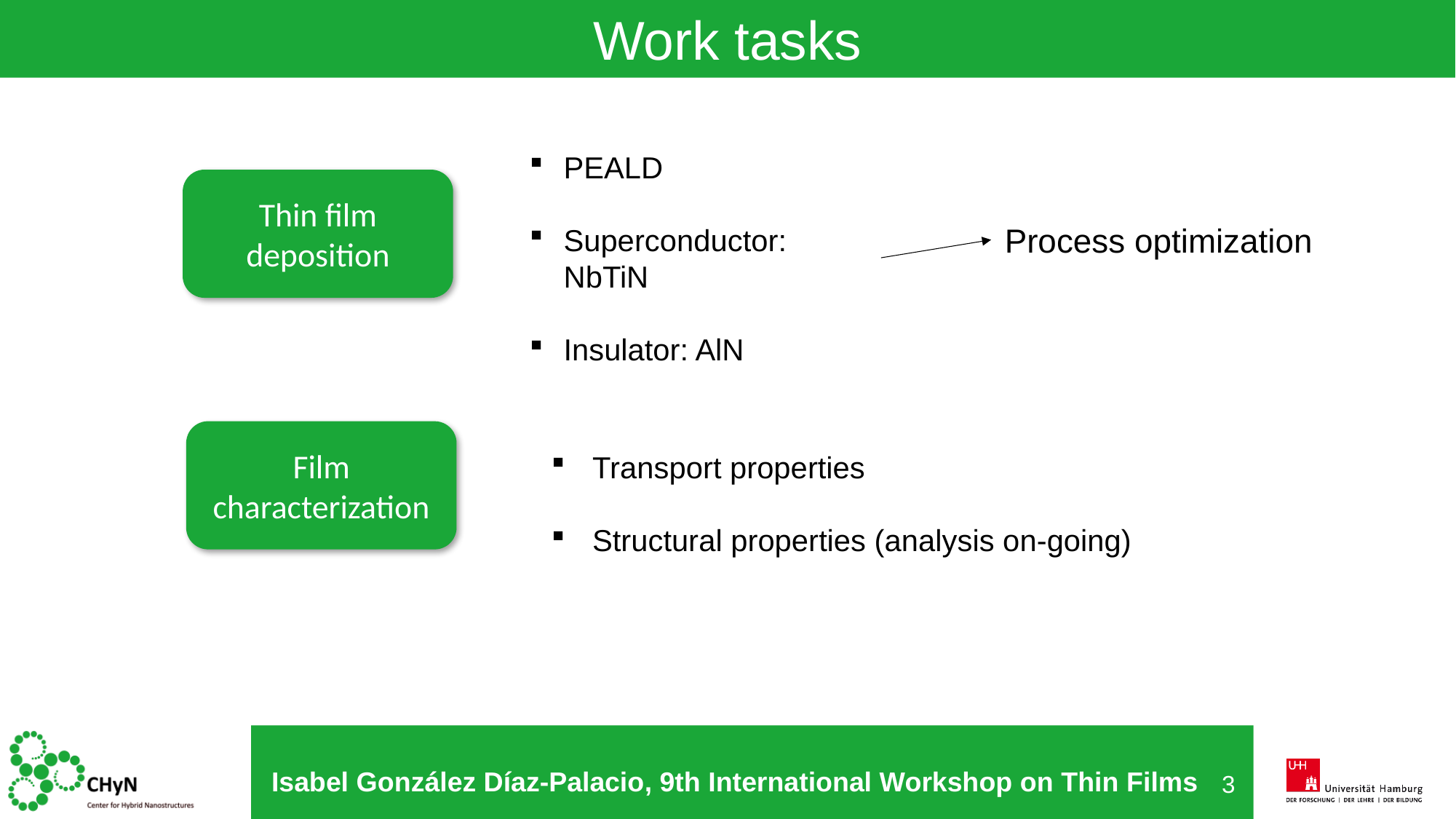

# Work tasks
PEALD

Superconductor: NbTiN

Insulator: AlN
Thin film deposition
Process optimization
Film characterization
Transport properties

Structural properties (analysis on-going)
Isabel González Díaz-Palacio, 9th International Workshop on Thin Films
3